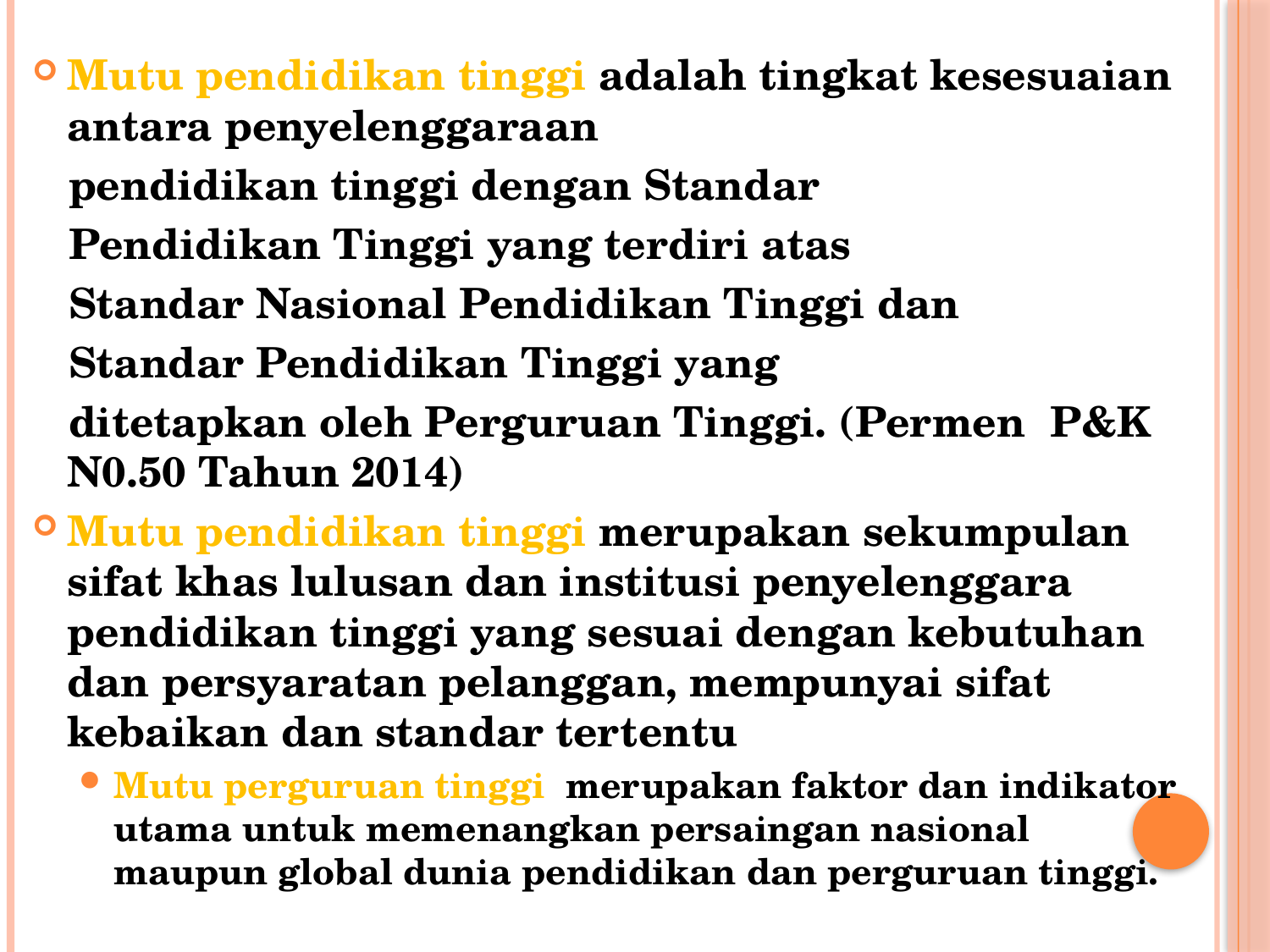

Mutu pendidikan tinggi adalah tingkat kesesuaian antara penyelenggaraan
   pendidikan tinggi dengan Standar
   Pendidikan Tinggi yang terdiri atas
   Standar Nasional Pendidikan Tinggi dan
   Standar Pendidikan Tinggi yang
   ditetapkan oleh Perguruan Tinggi. (Permen  P&K N0.50 Tahun 2014)
Mutu pendidikan tinggi merupakan sekumpulan sifat khas lulusan dan institusi penyelenggara pendidikan tinggi yang sesuai dengan kebutuhan dan persyaratan pelanggan, mempunyai sifat kebaikan dan standar tertentu
Mutu perguruan tinggi  merupakan faktor dan indikator utama untuk memenangkan persaingan nasional maupun global dunia pendidikan dan perguruan tinggi.